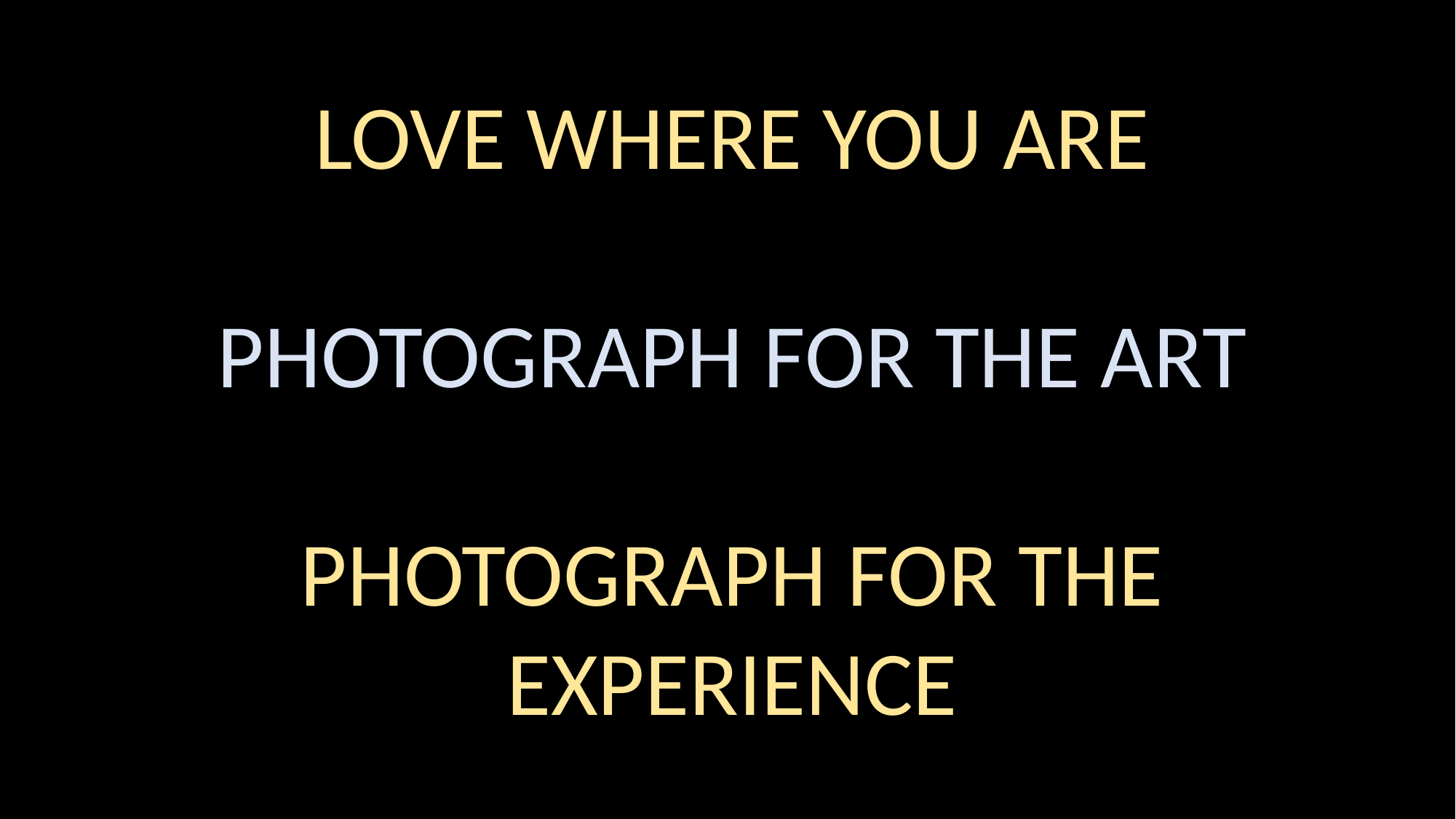

LOVE WHERE YOU ARE

PHOTOGRAPH FOR THE ART

PHOTOGRAPH FOR THE EXPERIENCE